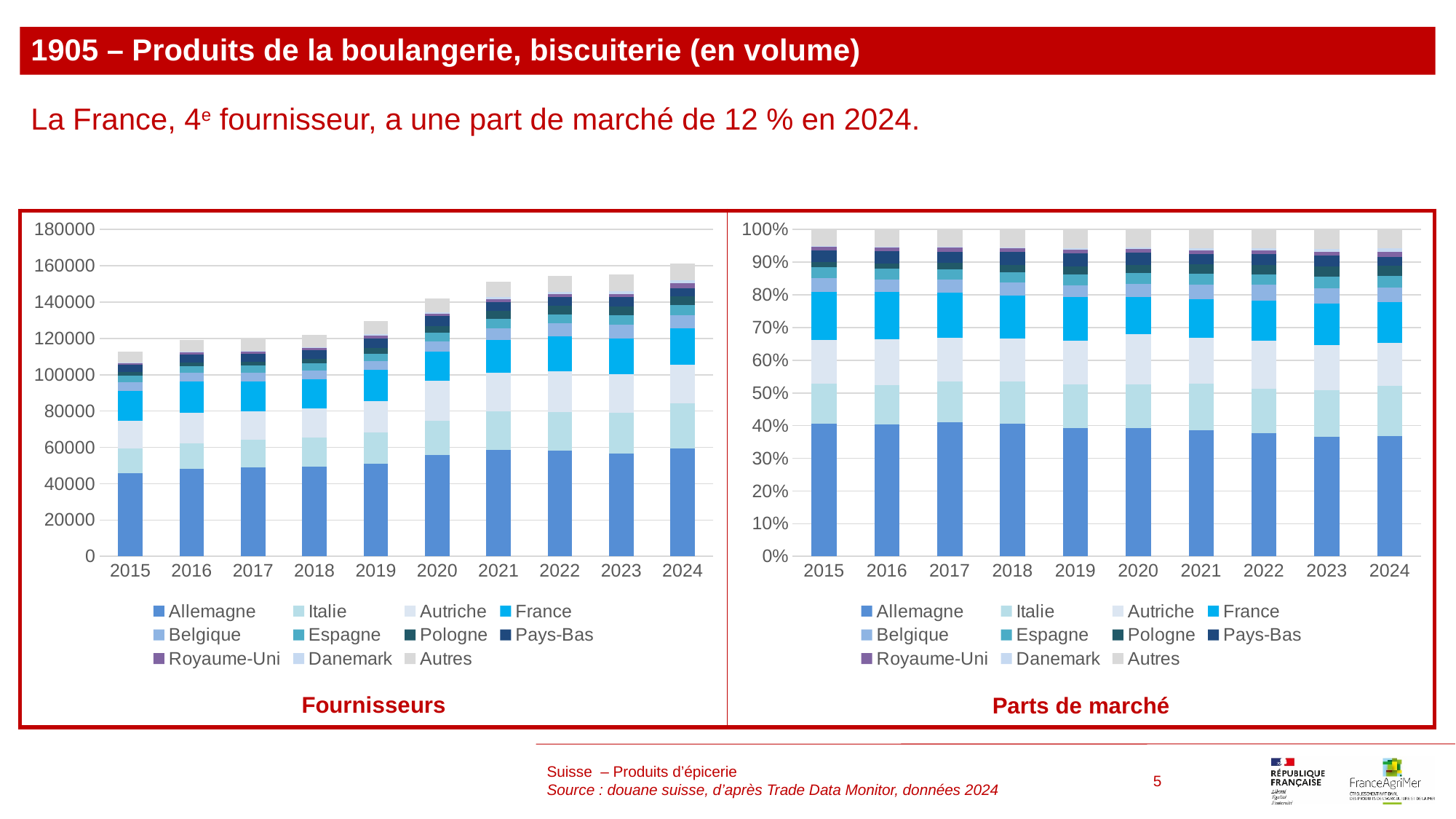

1905 – Produits de la boulangerie, biscuiterie (en volume)
La France, 4e fournisseur, a une part de marché de 12 % en 2024.

### Chart

| Category | Allemagne | Italie | Autriche | France | Belgique | Espagne | Pologne | Pays-Bas | Royaume-Uni | Danemark | Autres |
|---|---|---|---|---|---|---|---|---|---|---|---|
| 2015 | 0.4050809380466537 | 0.1236580622818935 | 0.13413605405933385 | 0.14649653249509398 | 0.04177877229903123 | 0.03312110960156992 | 0.016400721027908752 | 0.035500856886615695 | 0.010016249766909081 | 0.002433025209337844 | 0.05137767832565243 |
| 2016 | 0.40389876307000316 | 0.1196230468422201 | 0.1409462430559052 | 0.1447560545793263 | 0.037779232331369685 | 0.032945638856720874 | 0.016640652535119076 | 0.037393216185824814 | 0.010506352483090814 | 0.0024839299800278603 | 0.05302687008039206 |
| 2017 | 0.4096340209202572 | 0.12605667366238282 | 0.13245315517947776 | 0.1380803866317717 | 0.03957457126851008 | 0.03273493482277984 | 0.01845364014147512 | 0.03519319046464376 | 0.011739424901962423 | 0.002207413229428832 | 0.053872588777310465 |
| 2018 | 0.40551616737018975 | 0.1296012458505799 | 0.13104380967993115 | 0.13201917954182205 | 0.04032621613868284 | 0.031687225933363386 | 0.021515511659358222 | 0.03912134748575878 | 0.011188066062866276 | 0.0031146264497356664 | 0.05486660382771198 |
| 2019 | 0.39231190551496964 | 0.13443751012504918 | 0.13375093536168603 | 0.13340379081841255 | 0.034776168912820433 | 0.032801302177753434 | 0.02507155034753026 | 0.0398753365373489 | 0.010854052719684638 | 0.006194601516635938 | 0.05652284596810899 |
| 2020 | 0.3919768717818857 | 0.13439408007653134 | 0.15311189893362595 | 0.11341830561886272 | 0.040790917531864604 | 0.03350355926957598 | 0.024668692495990546 | 0.038406347598548156 | 0.009010720013505528 | 0.0061900340451872485 | 0.054528572634422214 |
| 2021 | 0.3859666508112679 | 0.14282411077638602 | 0.13960678611067068 | 0.11771972940119443 | 0.04417049838803446 | 0.03373236086887585 | 0.02847365361238835 | 0.03286692035304688 | 0.010874160985148776 | 0.0069367369589345175 | 0.05682839173405211 |
| 2022 | 0.3776938400641606 | 0.13614725894497193 | 0.14522158694021162 | 0.12419475849222571 | 0.048088117351822626 | 0.0313041678524306 | 0.029376762476392516 | 0.0324748402452591 | 0.010730085633715365 | 0.007444441569865211 | 0.057324140428944716 |
| 2023 | 0.3648877580598409 | 0.14392734065509355 | 0.13693838770974912 | 0.12697349351025797 | 0.048072401687654996 | 0.033843279976810844 | 0.03260008373860672 | 0.03297368675319656 | 0.010795838835389223 | 0.00975232696705208 | 0.05923540210634803 |
| 2024 | 0.3679230082792127 | 0.15419414010212681 | 0.13182291408457686 | 0.12296118189479946 | 0.04494695354717168 | 0.036147191512567546 | 0.030123692429725846 | 0.027744038471072333 | 0.016044073174359227 | 0.009692132269099202 | 0.05840067423528829 |

### Chart

| Category | Allemagne | Italie | Autriche | France | Belgique | Espagne | Pologne | Pays-Bas | Royaume-Uni | Danemark | Autres |
|---|---|---|---|---|---|---|---|---|---|---|---|
| 2015 | 45619.0 | 13926.0 | 15106.0 | 16498.0 | 4705.0 | 3730.0 | 1847.0 | 3998.0 | 1128.0 | 274.0 | 5786.0 |
| 2016 | 48131.0 | 14255.0 | 16796.0 | 17250.0 | 4502.0 | 3926.0 | 1983.0 | 4456.0 | 1252.0 | 296.0 | 6319.0 |
| 2017 | 48991.0 | 15076.0 | 15841.0 | 16514.0 | 4733.0 | 3915.0 | 2207.0 | 4209.0 | 1404.0 | 264.0 | 6443.0 |
| 2018 | 49475.0 | 15812.0 | 15988.0 | 16107.0 | 4920.0 | 3866.0 | 2625.0 | 4773.0 | 1365.0 | 380.0 | 6694.0 |
| 2019 | 50855.0 | 17427.0 | 17338.0 | 17293.0 | 4508.0 | 4252.0 | 3250.0 | 5169.0 | 1407.0 | 803.0 | 7327.0 |
| 2020 | 55725.0 | 19106.0 | 21767.0 | 16124.0 | 5799.0 | 4763.0 | 3507.0 | 5460.0 | 1281.0 | 880.0 | 7752.0 |
| 2021 | 58423.0 | 21619.0 | 21132.0 | 17819.0 | 6686.0 | 5106.0 | 4310.0 | 4975.0 | 1646.0 | 1050.0 | 8602.0 |
| 2022 | 58396.0 | 21050.0 | 22453.0 | 19202.0 | 7435.0 | 4840.0 | 4542.0 | 5021.0 | 1659.0 | 1151.0 | 8863.0 |
| 2023 | 56647.0 | 22344.0 | 21259.0 | 19712.0 | 7463.0 | 5254.0 | 5061.0 | 5119.0 | 1676.0 | 1514.0 | 9196.0 |
| 2024 | 59371.0 | 24882.0 | 21272.0 | 19842.0 | 7253.0 | 5833.0 | 4861.0 | 4477.0 | 2589.0 | 1564.0 | 9424.0 |
Suisse  – Produits d’épicerie
Source : douane suisse, d’après Trade Data Monitor, données 2024
5